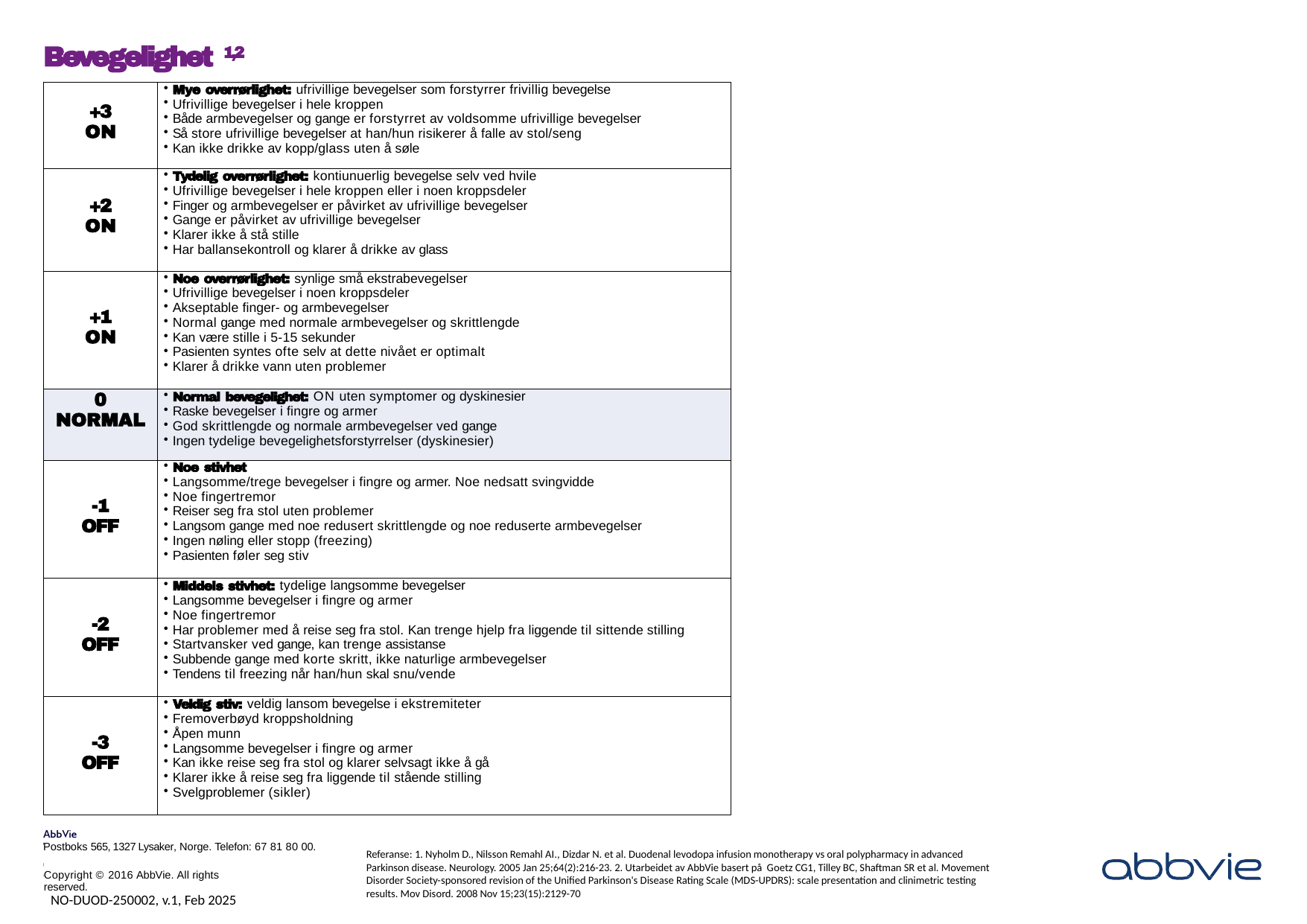

Bevegelighet 1,2

| +3 ON | Mye overrørlighet: ufrivillige bevegelser som forstyrrer frivillig bevegelse Ufrivillige bevegelser i hele kroppen Både armbevegelser og gange er forstyrret av voldsomme ufrivillige bevegelser Så store ufrivillige bevegelser at han/hun risikerer å falle av stol/seng Kan ikke drikke av kopp/glass uten å søle |
| --- | --- |
| +2 ON | Tydelig overrørlighet: kontiunuerlig bevegelse selv ved hvile Ufrivillige bevegelser i hele kroppen eller i noen kroppsdeler Finger og armbevegelser er påvirket av ufrivillige bevegelser Gange er påvirket av ufrivillige bevegelser Klarer ikke å stå stille Har ballansekontroll og klarer å drikke av glass |
| +1 ON | Noe overrørlighet: synlige små ekstrabevegelser Ufrivillige bevegelser i noen kroppsdeler Akseptable finger- og armbevegelser Normal gange med normale armbevegelser og skrittlengde Kan være stille i 5-15 sekunder Pasienten syntes ofte selv at dette nivået er optimalt Klarer å drikke vann uten problemer |
| 0 NORMAL | Normal bevegelighet: ON uten symptomer og dyskinesier Raske bevegelser i fingre og armer God skrittlengde og normale armbevegelser ved gange Ingen tydelige bevegelighetsforstyrrelser (dyskinesier) |
| -1 OFF | Noe stivhet Langsomme/trege bevegelser i fingre og armer. Noe nedsatt svingvidde Noe fingertremor Reiser seg fra stol uten problemer Langsom gange med noe redusert skrittlengde og noe reduserte armbevegelser Ingen nøling eller stopp (freezing) Pasienten føler seg stiv |
| -2 OFF | Middels stivhet: tydelige langsomme bevegelser Langsomme bevegelser i fingre og armer Noe fingertremor Har problemer med å reise seg fra stol. Kan trenge hjelp fra liggende til sittende stilling Startvansker ved gange, kan trenge assistanse Subbende gange med korte skritt, ikke naturlige armbevegelser Tendens til freezing når han/hun skal snu/vende |
| -3 OFF | Veldig stiv: veldig lansom bevegelse i ekstremiteter Fremoverbøyd kroppsholdning Åpen munn Langsomme bevegelser i fingre og armer Kan ikke reise seg fra stol og klarer selvsagt ikke å gå Klarer ikke å reise seg fra liggende til stående stilling Svelgproblemer (sikler) |
AbbVie
Martin Linges vei 25, Postboks 1, 1364 Fornebu, Norge. Telefon: 67 81 80 00.  Duodopa® ON/OFF Registrering. Version no: NOR_01.28_130610.
Copyright © 2013 AbbVie. All rights reserved.

AbbVie
Postboks 565, 1327 Lysaker, Norge. Telefon: 67 81 80 00.
Referanse: 1. Nyholm D., Nilsson Remahl AI., Dizdar N. et al. Duodenal levodopa infusion monotherapy vs oral polypharmacy in advanced Parkinson disease. Neurology. 2005 Jan 25;64(2):216-23. 2. Utarbeidet av AbbVie basert på  Goetz CG1, Tilley BC, Shaftman SR et al. Movement Disorder Society-sponsored revision of the Unified Parkinson's Disease Rating Scale (MDS-UPDRS): scale presentation and clinimetric testing results. Mov Disord. 2008 Nov 15;23(15):2129-70

Copyright © 2016 AbbVie. All rights reserved.
NO-DUOD-250002, v.1, Feb 2025